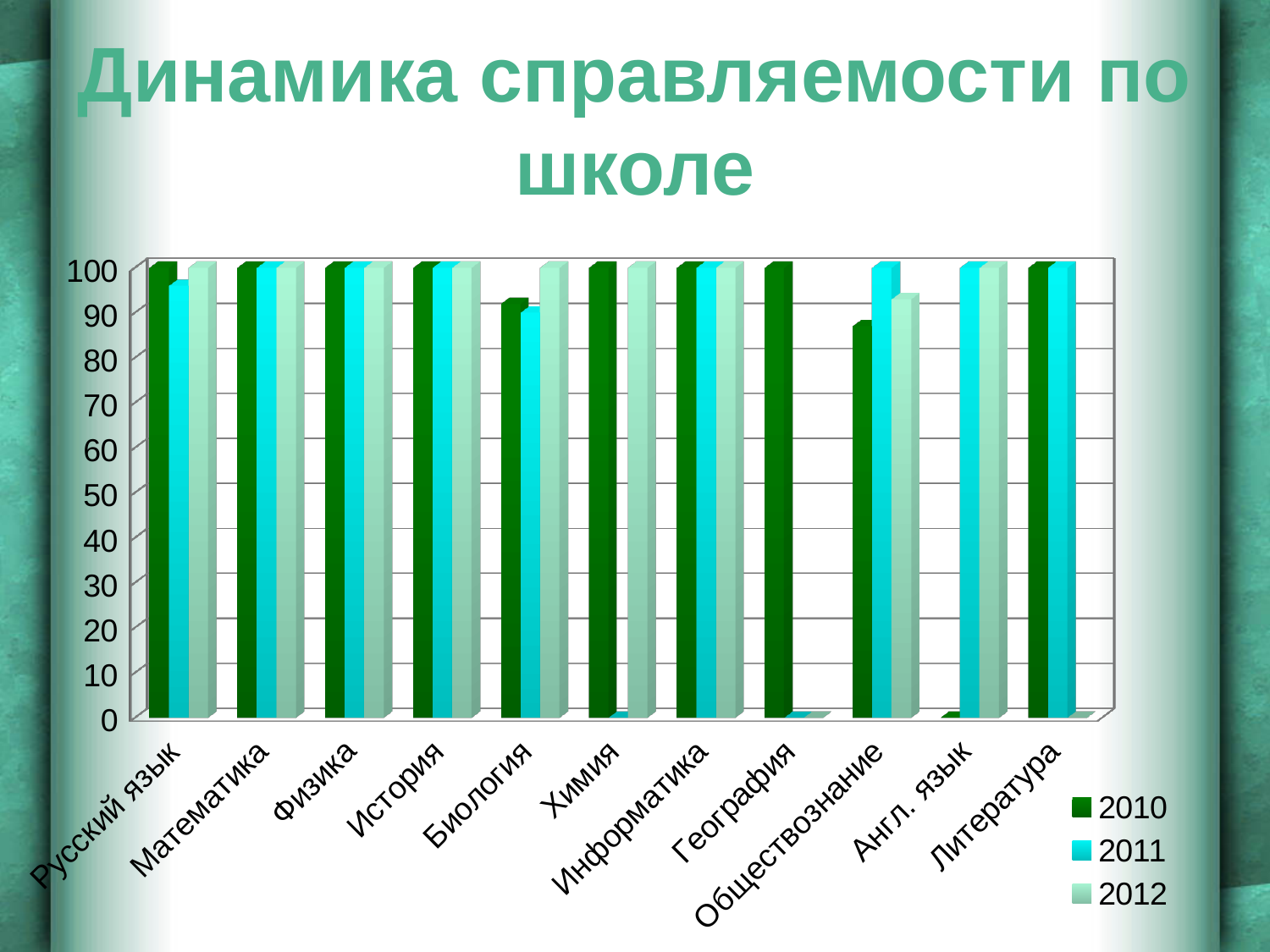

# Динамика справляемости по школе

[unsupported chart]